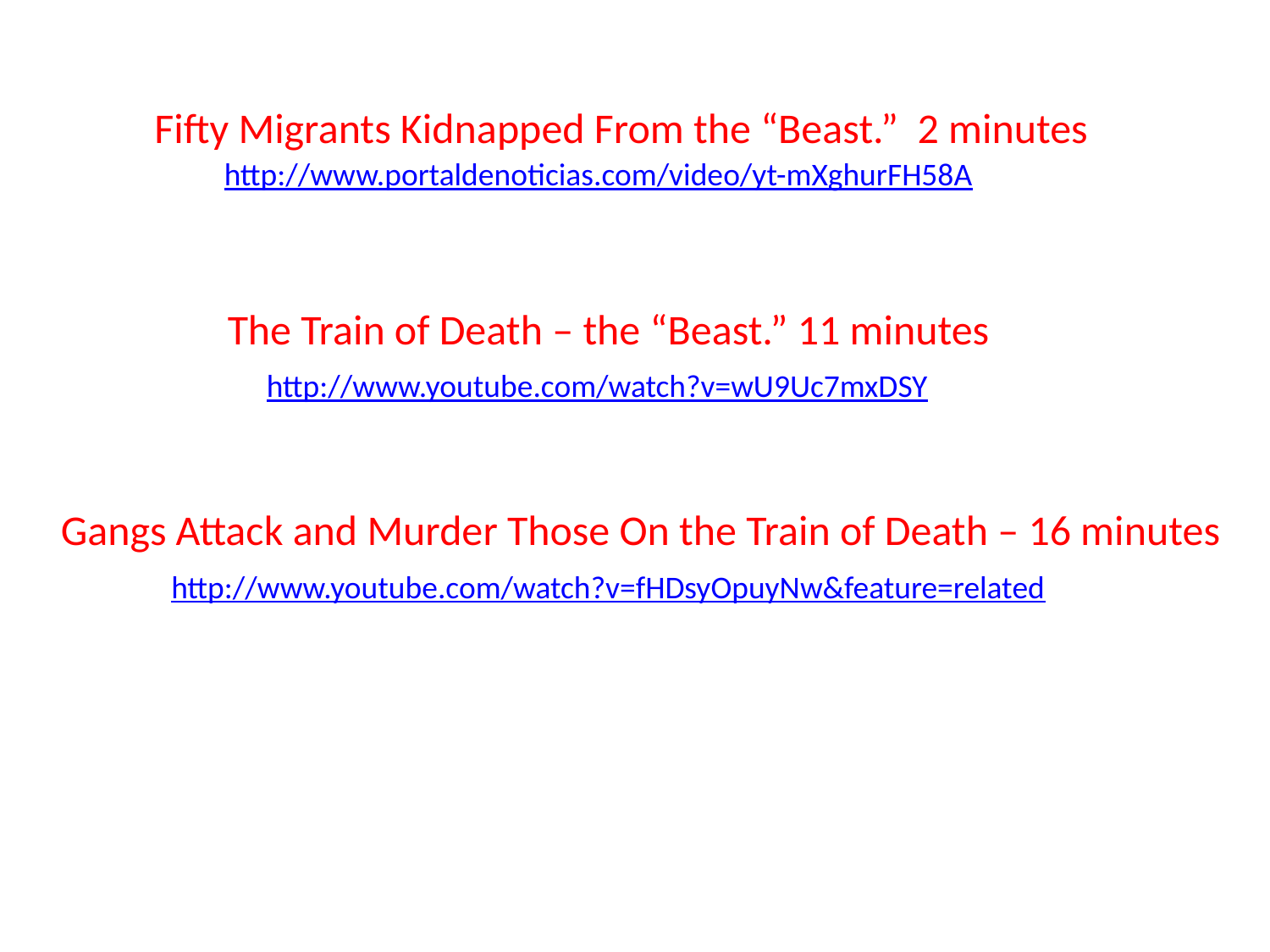

Fifty Migrants Kidnapped From the “Beast.”  2 minutes
http://www.portaldenoticias.com/video/yt-mXghurFH58A

The Train of Death – the “Beast.” 11 minutes
http://www.youtube.com/watch?v=wU9Uc7mxDSY
Gangs Attack and Murder Those On the Train of Death – 16 minutes
http://www.youtube.com/watch?v=fHDsyOpuyNw&feature=related